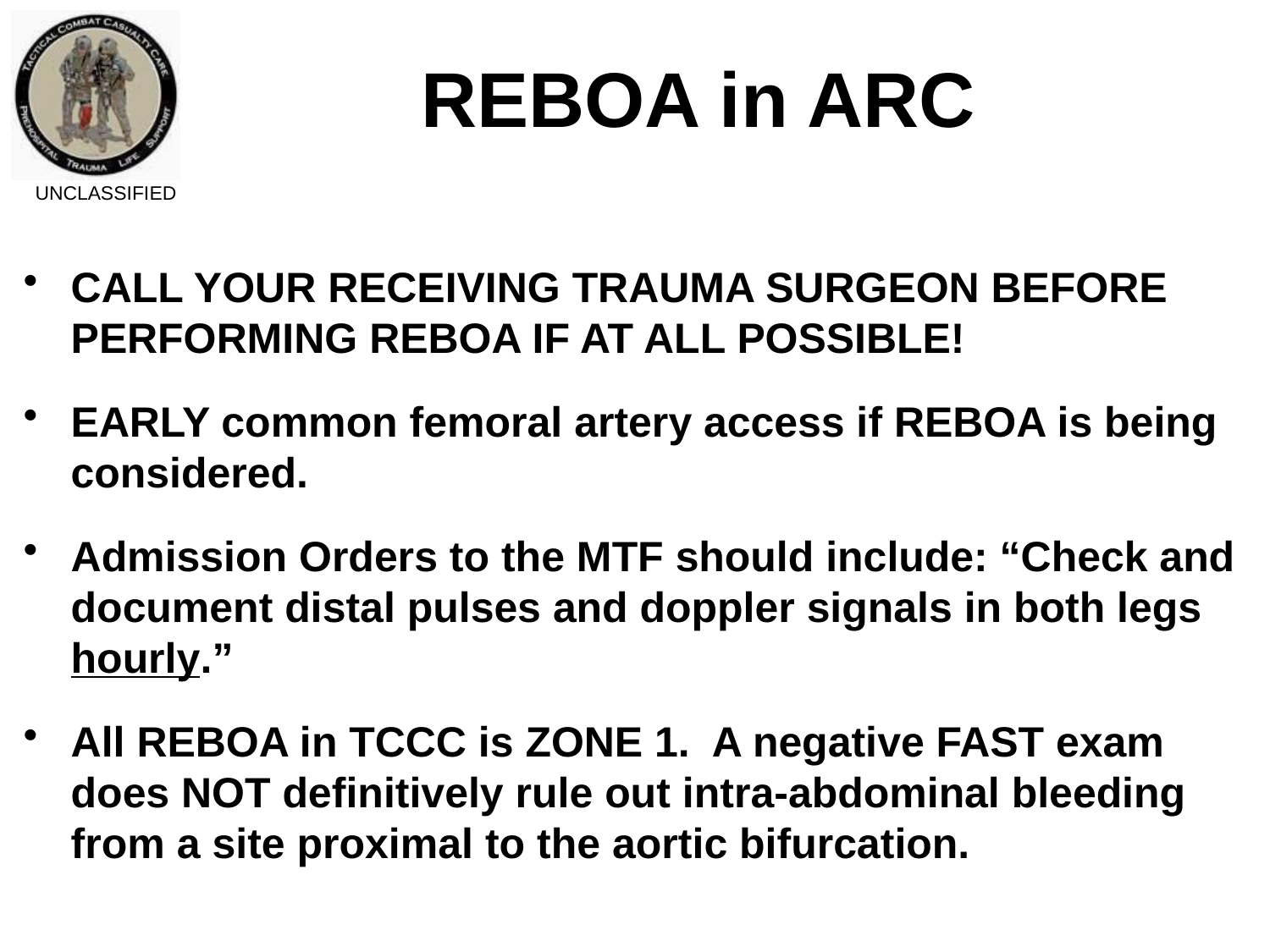

# REBOA in ARC
UNCLASSIFIED
CALL YOUR RECEIVING TRAUMA SURGEON BEFORE PERFORMING REBOA IF AT ALL POSSIBLE!

EARLY common femoral artery access if REBOA is being considered.

Admission Orders to the MTF should include: “Check and document distal pulses and doppler signals in both legs hourly.”

All REBOA in TCCC is ZONE 1.  A negative FAST exam does NOT definitively rule out intra-abdominal bleeding from a site proximal to the aortic bifurcation.